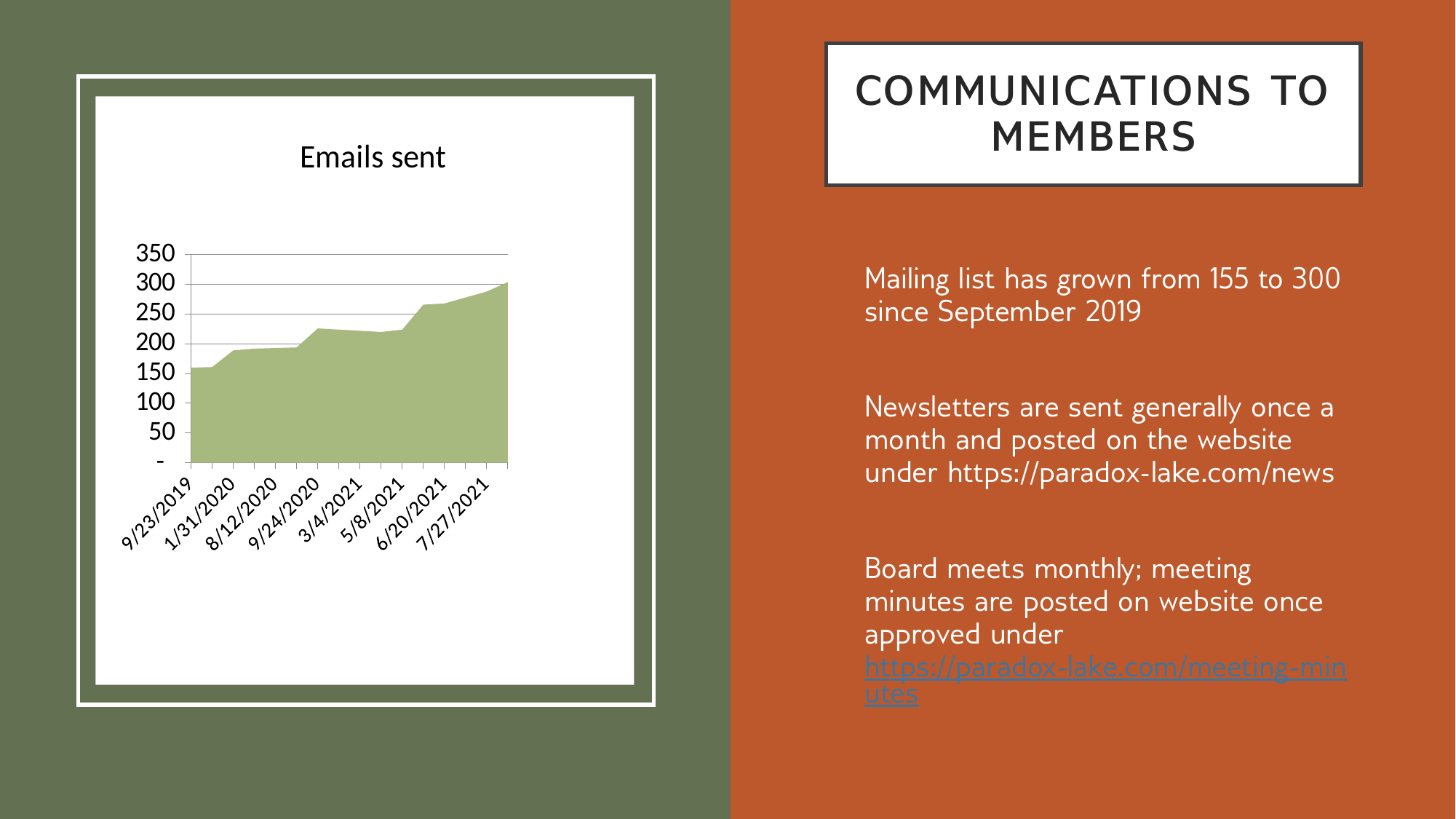

# Communications to Members

### Chart:

| Category | Emails sent |
|---|---|
| 43731 | 160.0 |
| 43791 | 161.0 |
| 43861 | 189.0 |
| 43977 | 192.0 |
| 44055 | 193.0 |
| 44072 | 194.0 |
| 44098 | 226.0 |
| 44122 | 224.0 |
| 44259 | 222.0 |
| 44304 | 220.0 |
| 44324 | 224.0 |
| 44348 | 266.0 |
| 44367 | 268.0 |
| 44392 | 278.0 |
| 44404 | 288.0 |
| 44450 | 304.0 |
Mailing list has grown from 155 to 300 since September 2019

Newsletters are sent generally once a month and posted on the website under https://paradox-lake.com/news

Board meets monthly; meeting minutes are posted on website once approved under https://paradox-lake.com/meeting-minutes